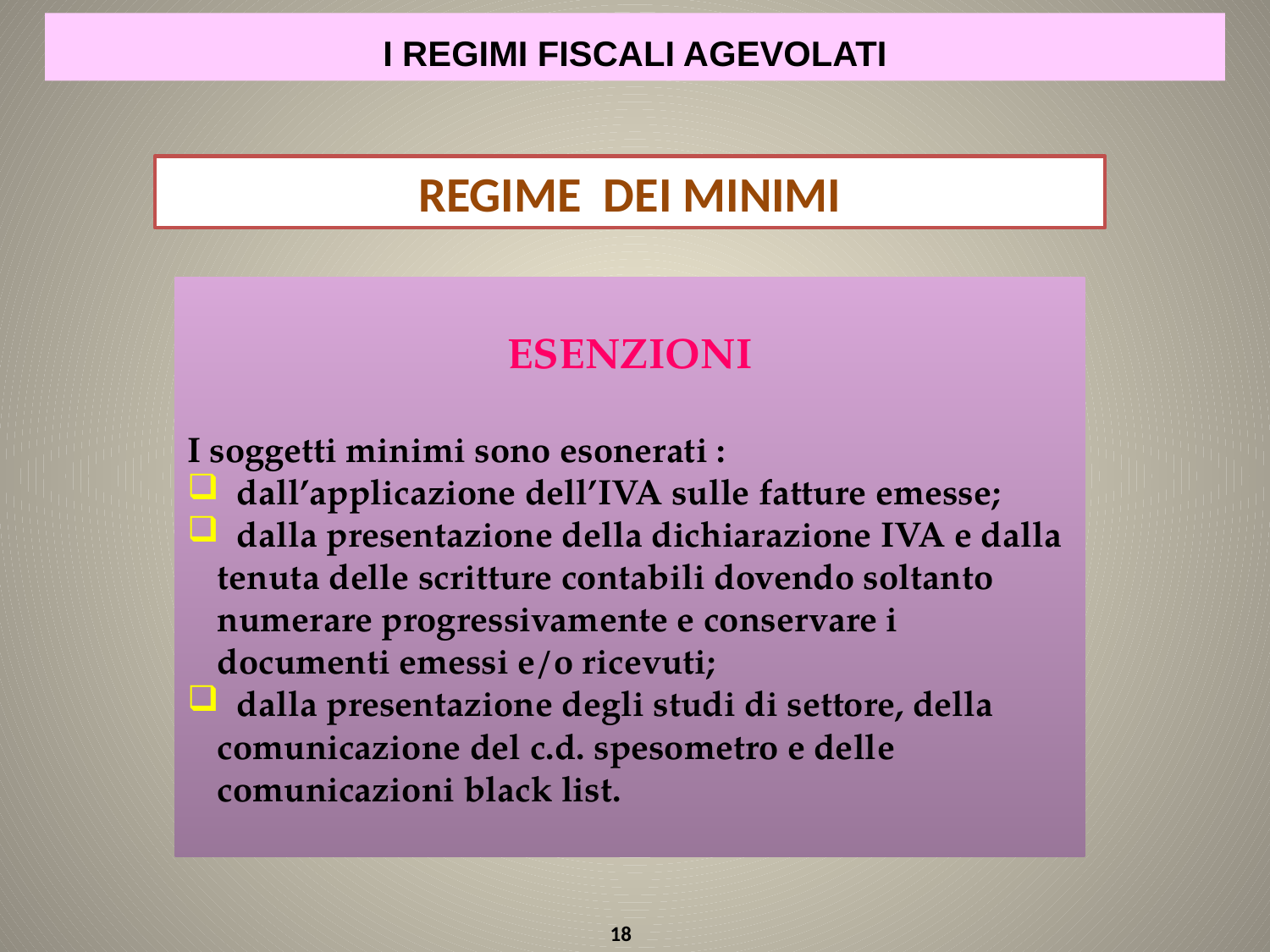

I REGIMI FISCALI AGEVOLATI
REGIME  DEI MINIMI

ESENZIONI

I soggetti minimi sono esonerati :
  dall’applicazione dell’IVA sulle fatture emesse;
  dalla presentazione della dichiarazione IVA e dalla tenuta delle scritture contabili dovendo soltanto numerare progressivamente e conservare i documenti emessi e/o ricevuti;
  dalla presentazione degli studi di settore, della comunicazione del c.d. spesometro e delle comunicazioni black list.

18